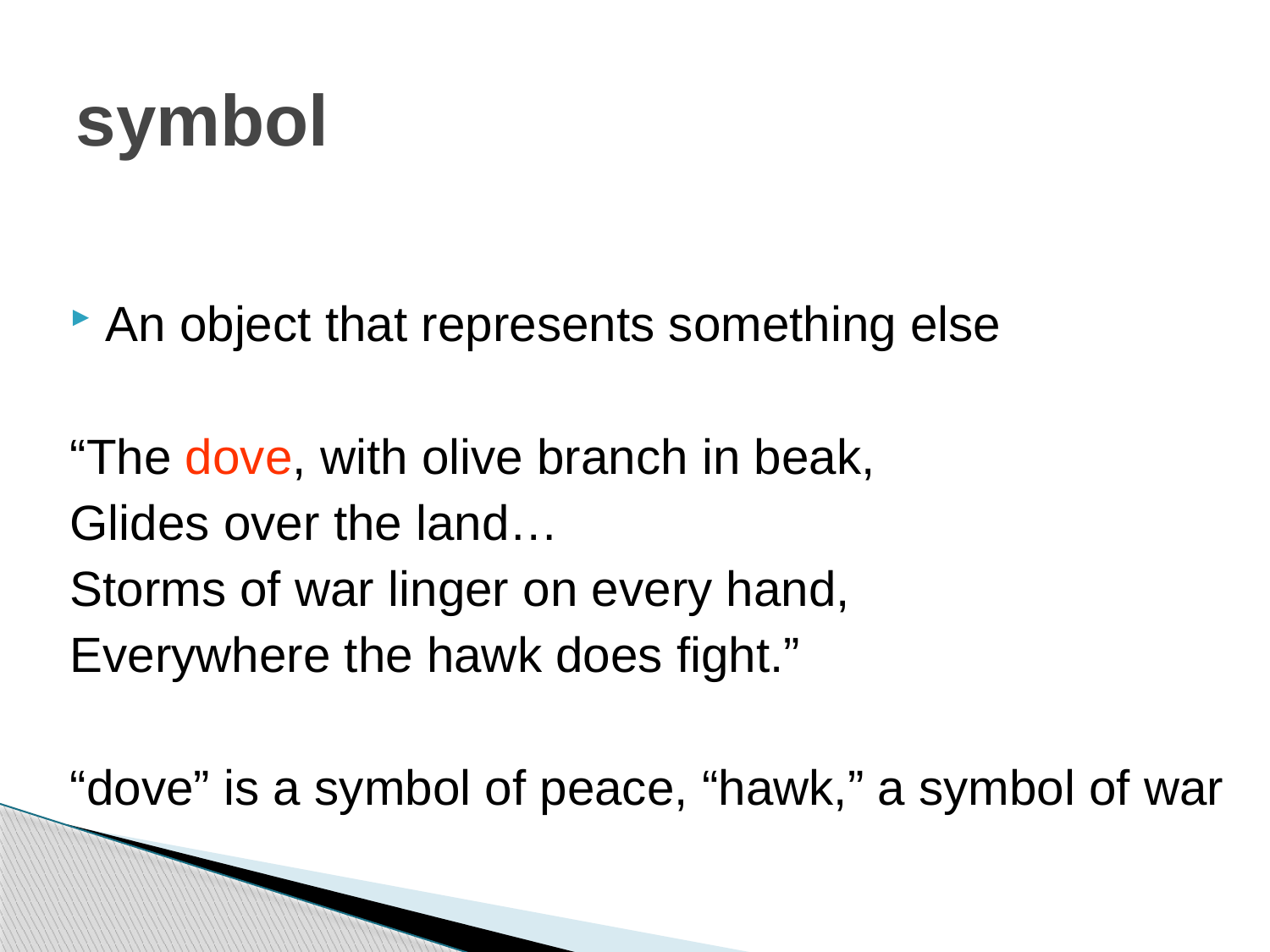

# symbol

An object that represents something else

“The dove, with olive branch in beak,
Glides over the land…
Storms of war linger on every hand,
Everywhere the hawk does fight.”

“dove” is a symbol of peace, “hawk,” a symbol of war